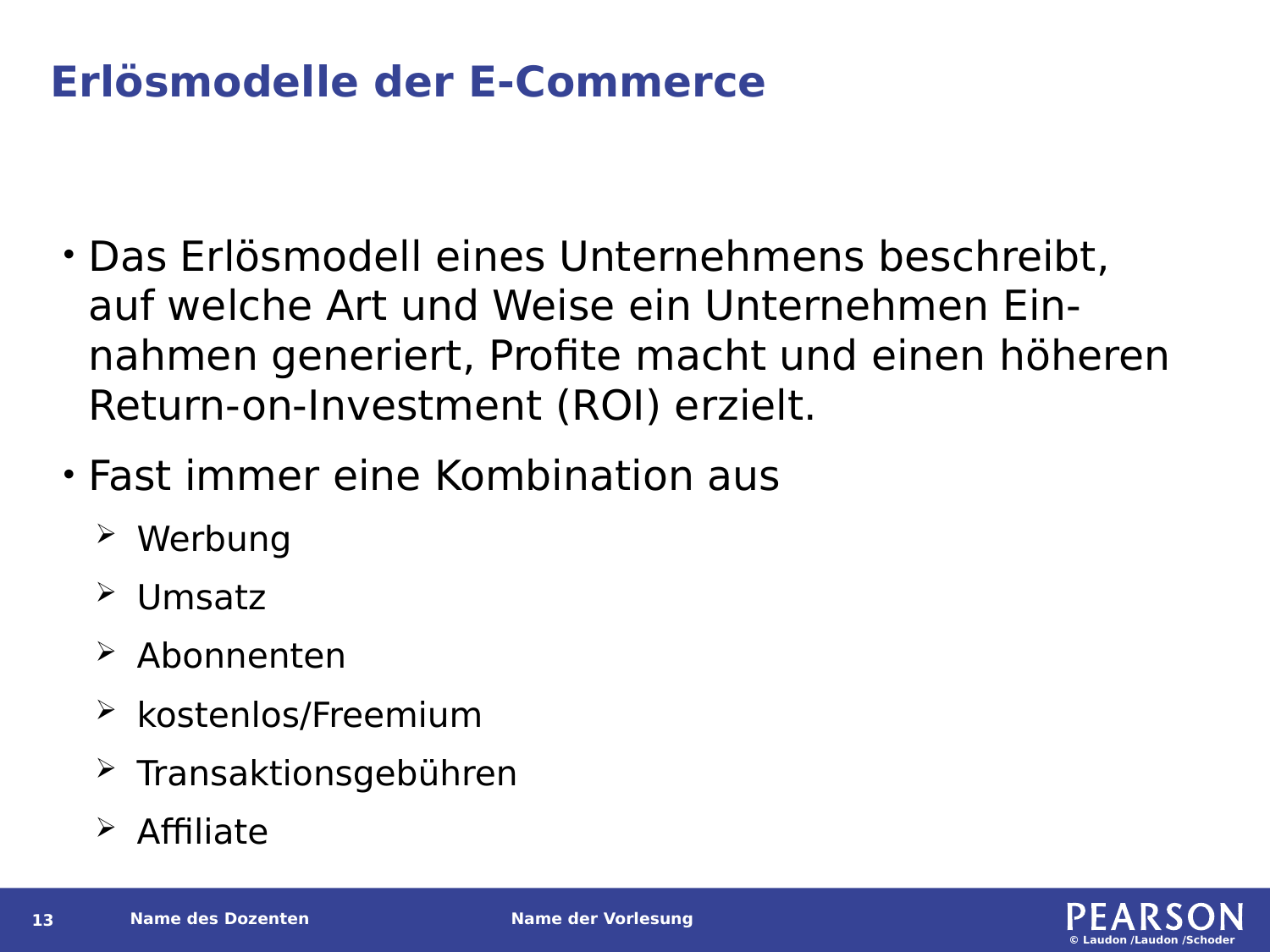

# Erlösmodelle der E-Commerce

Das Erlösmodell eines Unternehmens beschreibt, auf welche Art und Weise ein Unternehmen Ein- nahmen generiert, Profite macht und einen höheren Return-on-Investment (ROI) erzielt.
Fast immer eine Kombination aus
Werbung
Umsatz
Abonnenten
kostenlos/Freemium
Transaktionsgebühren
Affiliate

13